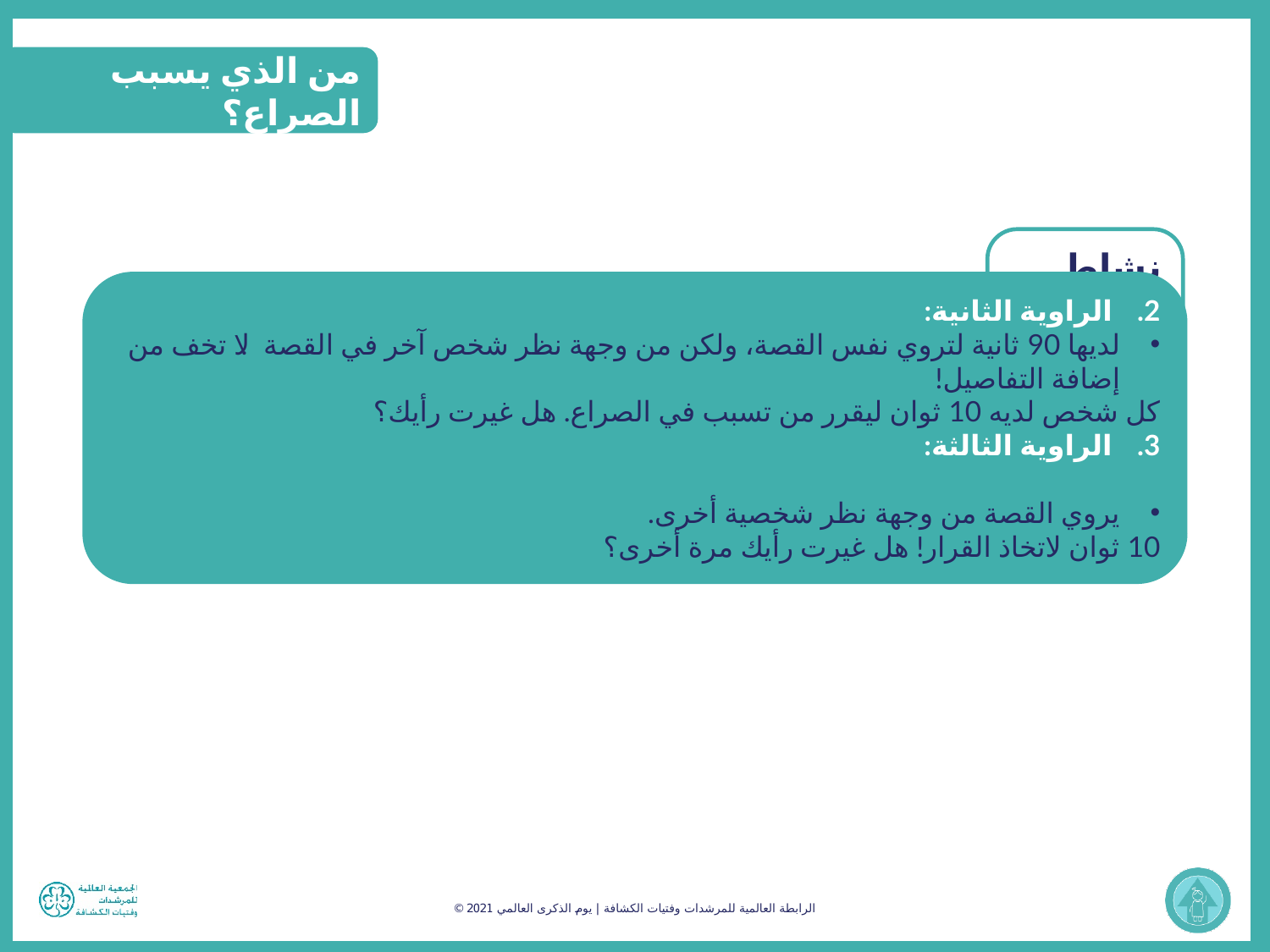

من الذي يسبب الصراع؟
نشاط

الراوية الثانية:
لديها 90 ثانية لتروي نفس القصة، ولكن من وجهة نظر شخص آخر في القصة. لا تخف من إضافة التفاصيل!
كل شخص لديه 10 ثوان ليقرر من تسبب في الصراع. هل غيرت رأيك؟
الراوية الثالثة:
he third storyteller:
يروي القصة من وجهة نظر شخصية أخرى.
10 ثوان لاتخاذ القرار! هل غيرت رأيك مرة أخرى؟
© الرابطة العالمية للمرشدات وفتيات الكشافة | يوم الذكرى العالمي 2021